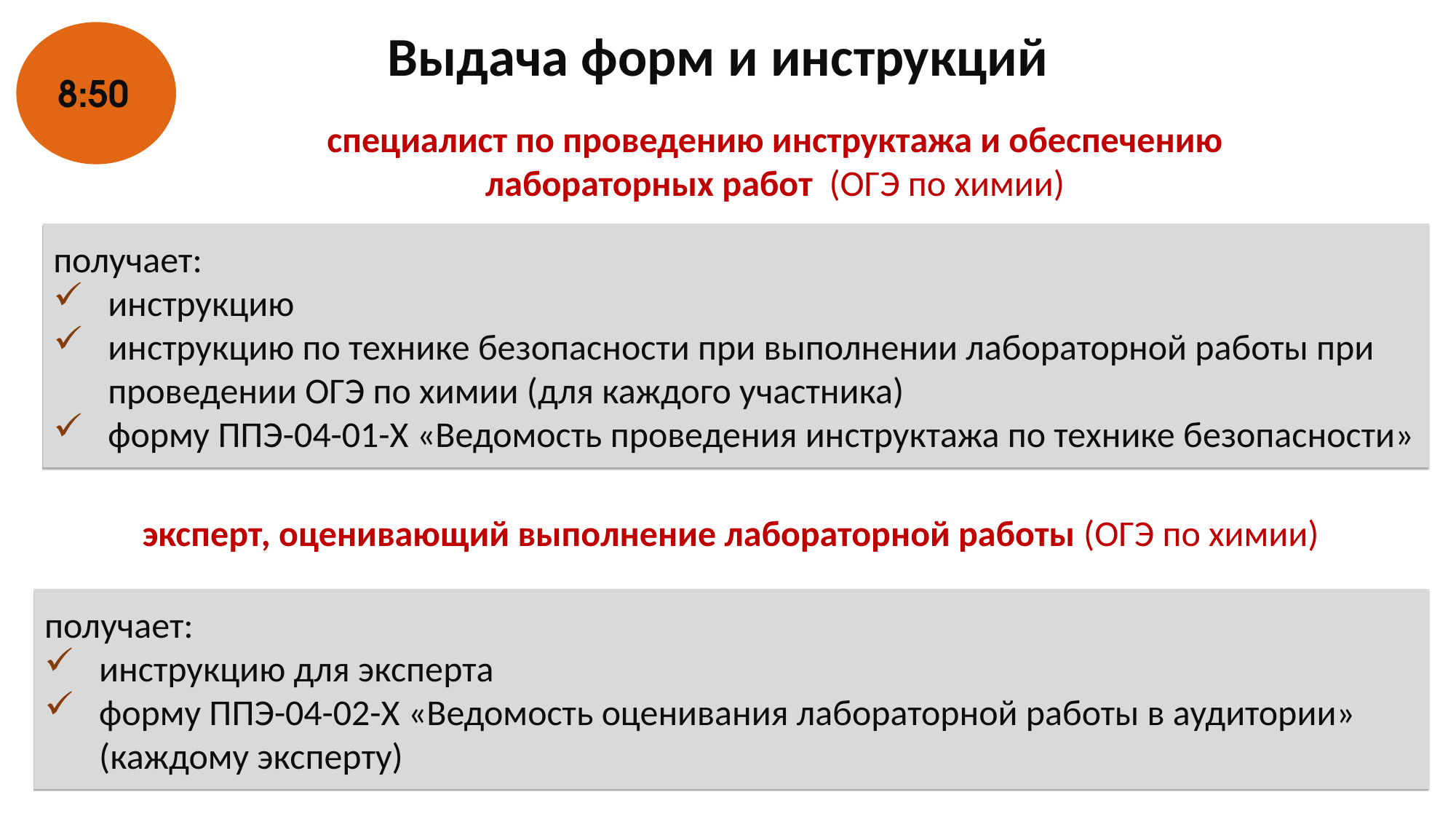

Выдача форм и инструкций

8:50
специалист по проведению инструктажа и обеспечению лабораторных работ  (ОГЭ по химии)
получает:
инструкцию
инструкцию по технике безопасности при выполнении лабораторной работы при проведении ОГЭ по химии (для каждого участника)
форму ППЭ-04-01-Х «Ведомость проведения инструктажа по технике безопасности»
эксперт, оценивающий выполнение лабораторной работы (ОГЭ по химии)
получает:
инструкцию для эксперта
форму ППЭ-04-02-Х «Ведомость оценивания лабораторной работы в аудитории» (каждому эксперту)